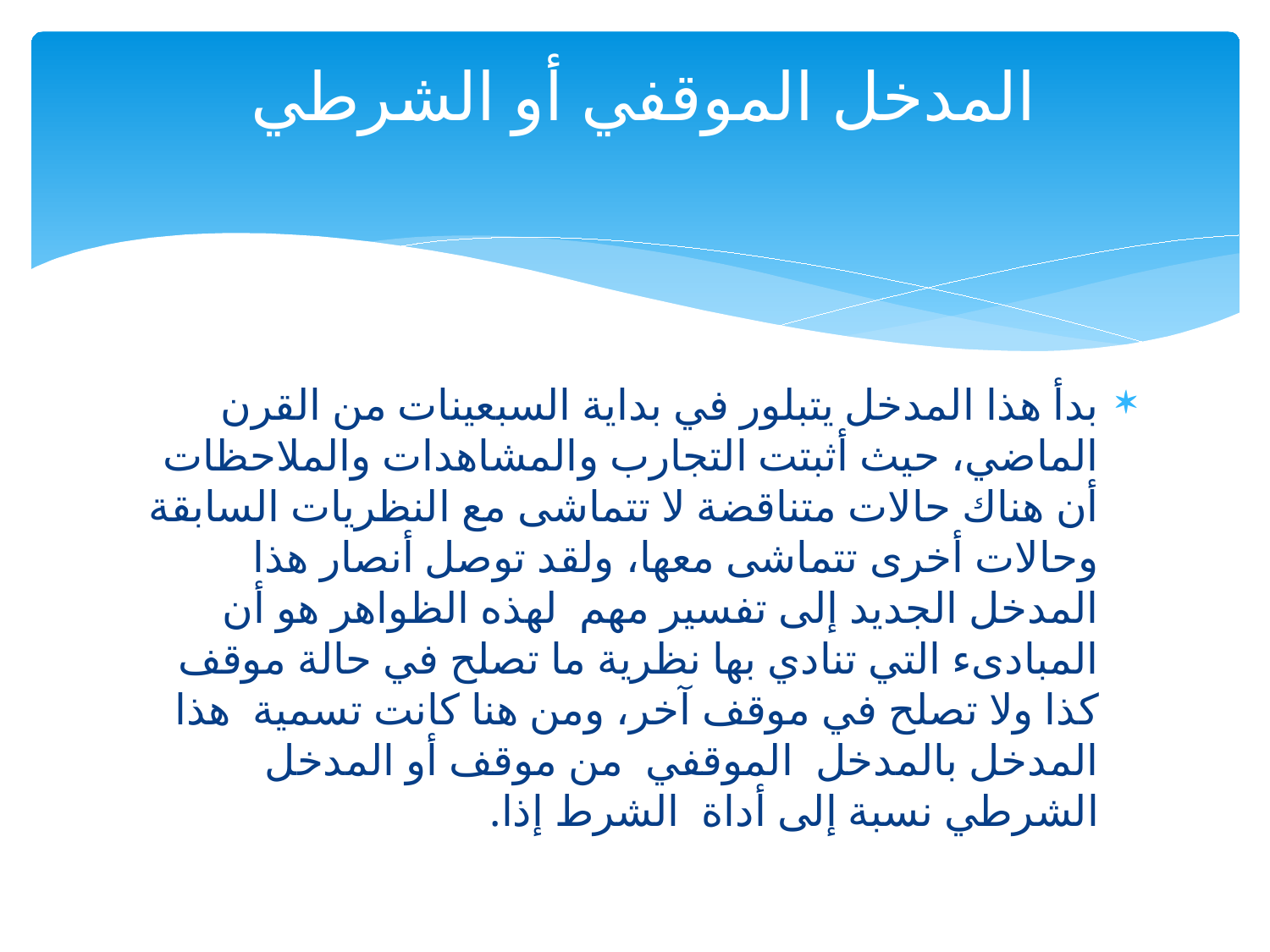

# المدخل الموقفي أو الشرطي
بدأ هذا المدخل يتبلور في بداية السبعينات من القرن الماضي، حيث أثبتت التجارب والمشاهدات والملاحظات أن هناك حالات متناقضة لا تتماشى مع النظريات السابقة وحالات أخرى تتماشى معها، ولقد توصل أنصار هذا المدخل الجديد إلى تفسير مهم  لهذه الظواهر هو أن المبادىء التي تنادي بها نظرية ما تصلح في حالة موقف كذا ولا تصلح في موقف آخر، ومن هنا كانت تسمية  هذا المدخل بالمدخل  الموقفي  من موقف أو المدخل الشرطي نسبة إلى أداة  الشرط إذا.